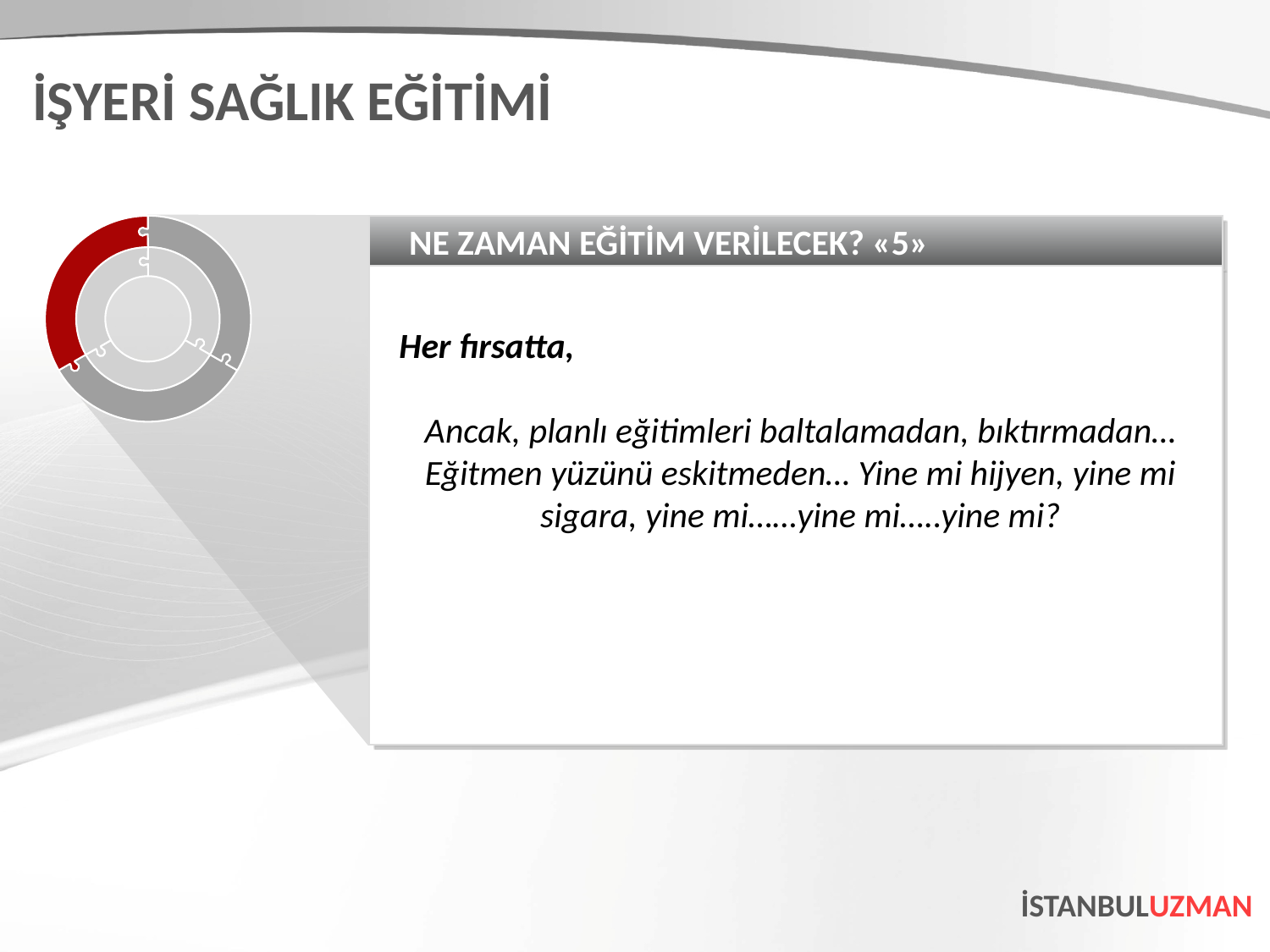

İŞYERİ SAĞLIK EĞİTİMİ

NE ZAMAN EĞİTİM VERİLECEK? «5»

Her fırsatta,

Ancak, planlı eğitimleri baltalamadan, bıktırmadan…
Eğitmen yüzünü eskitmeden… Yine mi hijyen, yine mi sigara, yine mi……yine mi…..yine mi?
İSTANBULUZMAN